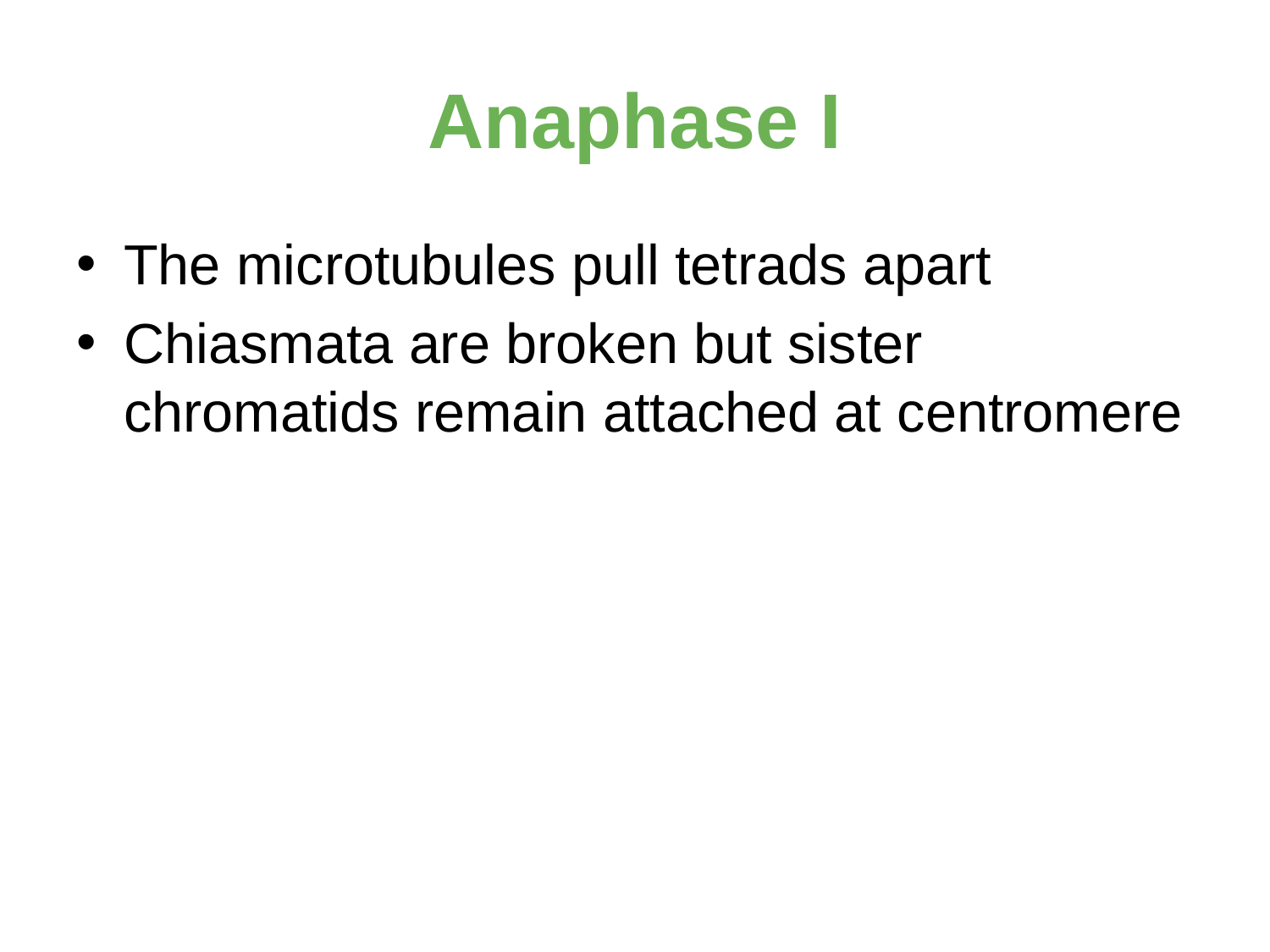

# Anaphase I
The microtubules pull tetrads apart
Chiasmata are broken but sister chromatids remain attached at centromere